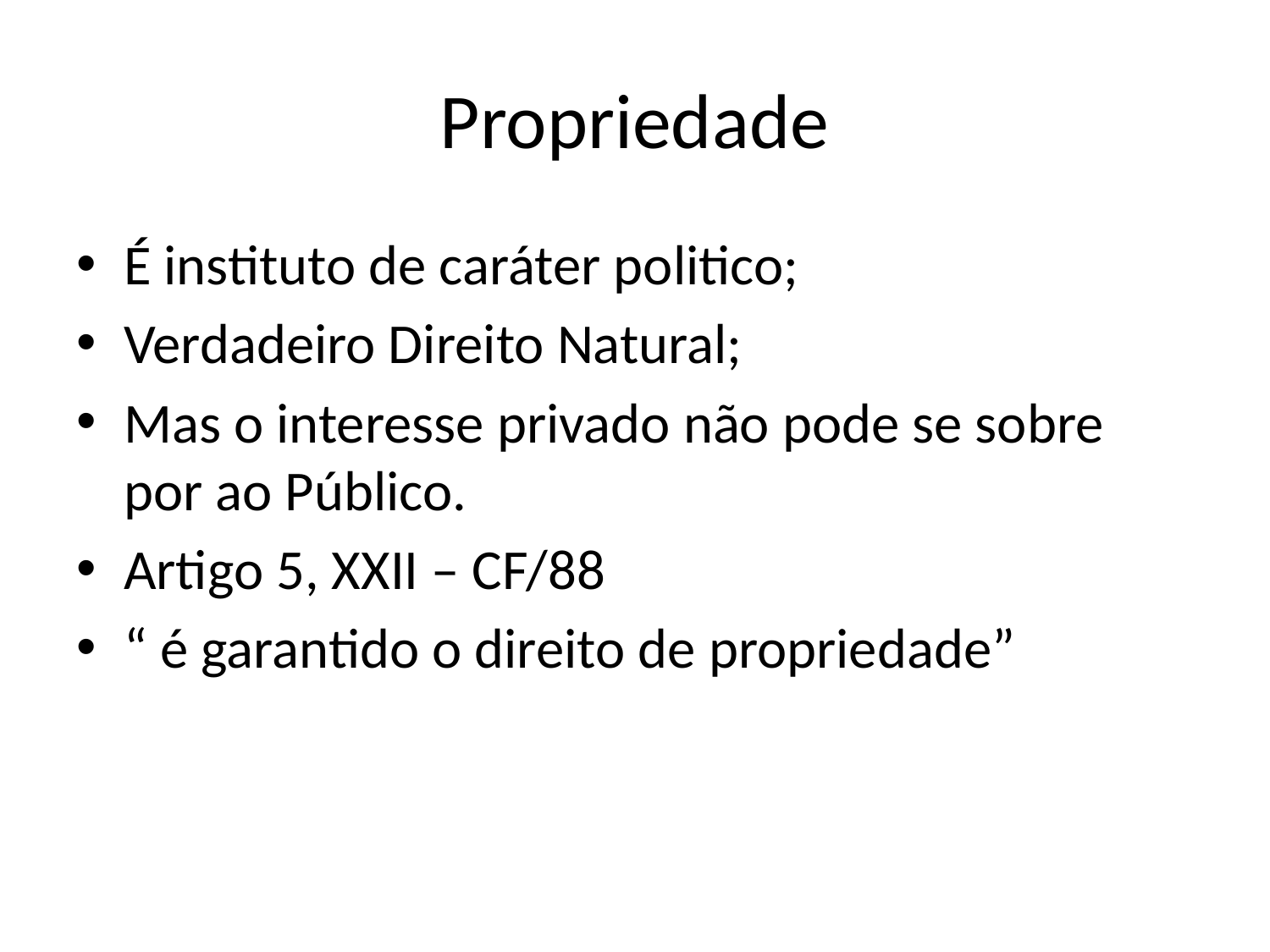

# Propriedade
É instituto de caráter politico;
Verdadeiro Direito Natural;
Mas o interesse privado não pode se sobre por ao Público.
Artigo 5, XXII – CF/88
“ é garantido o direito de propriedade”